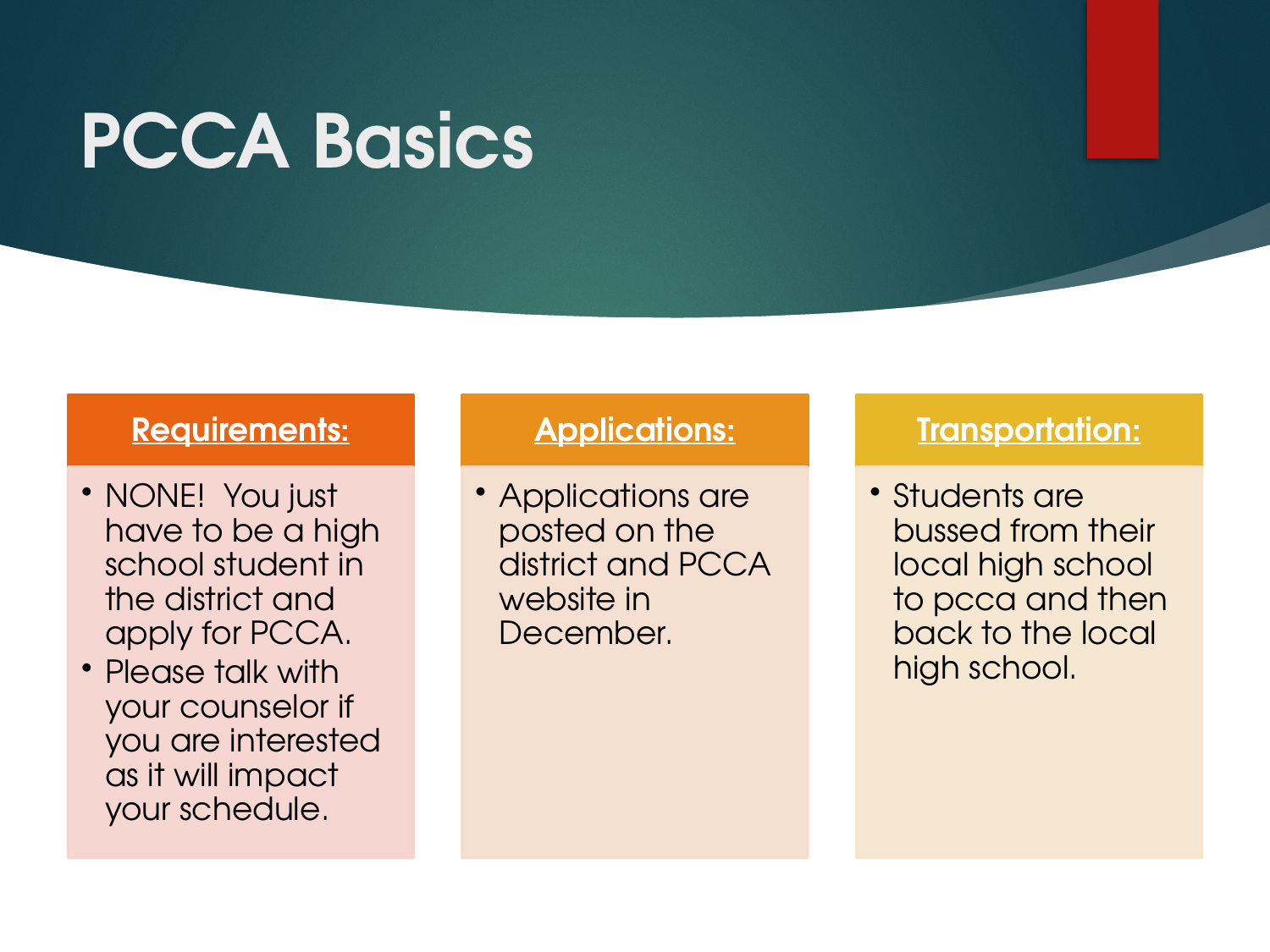

# PCCA Basics

Requirements:
NONE!  You just have to be a high school student in the district and apply for PCCA.
Please talk with your counselor if you are interested as it will impact your schedule.
Applications:
Applications are posted on the district and PCCA website in December.
Transportation:
Students are bussed from their local high school to pcca and then back to the local high school.